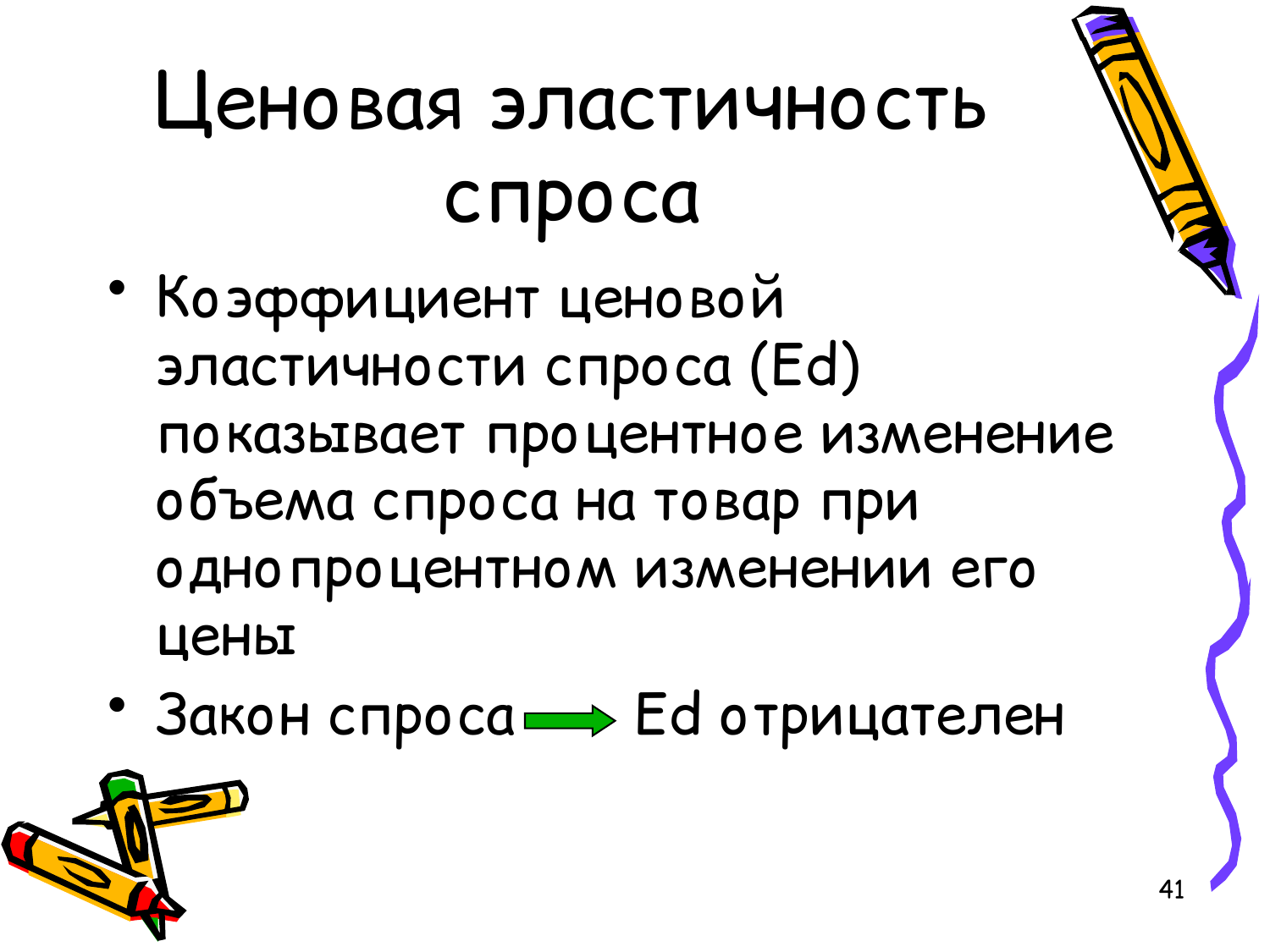

# Ценовая эластичность спроса
Коэффициент ценовой эластичности спроса (Еd) показывает процентное изменение объема спроса на товар при однопроцентном изменении его цены
Закон спроса       Еd отрицателен

41